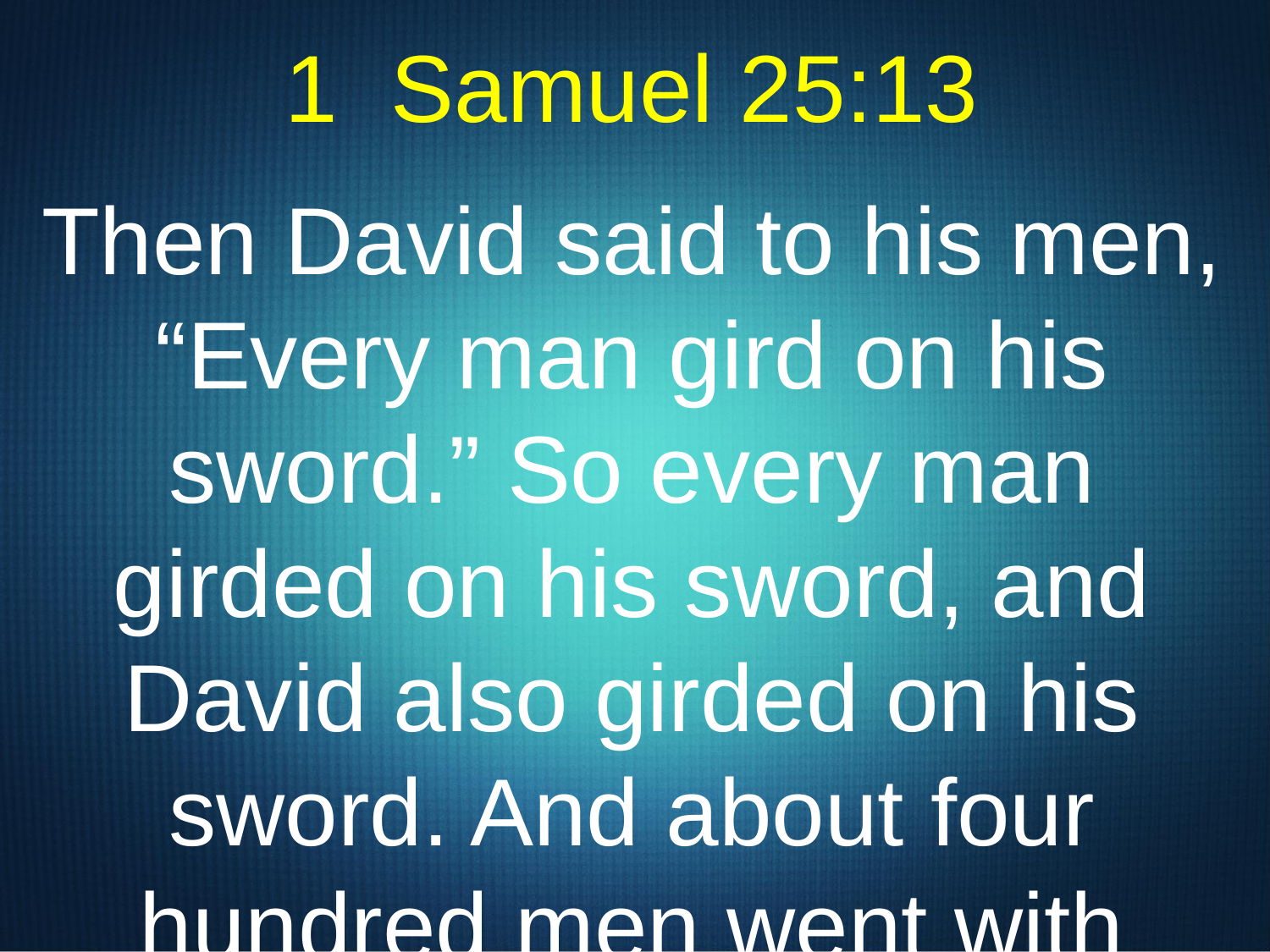

1  Samuel 25:13

Then David said to his men, “Every man gird on his sword.” So every man girded on his sword, and David also girded on his sword. And about four hundred men went with David, and two hundred stayed with the supplies.